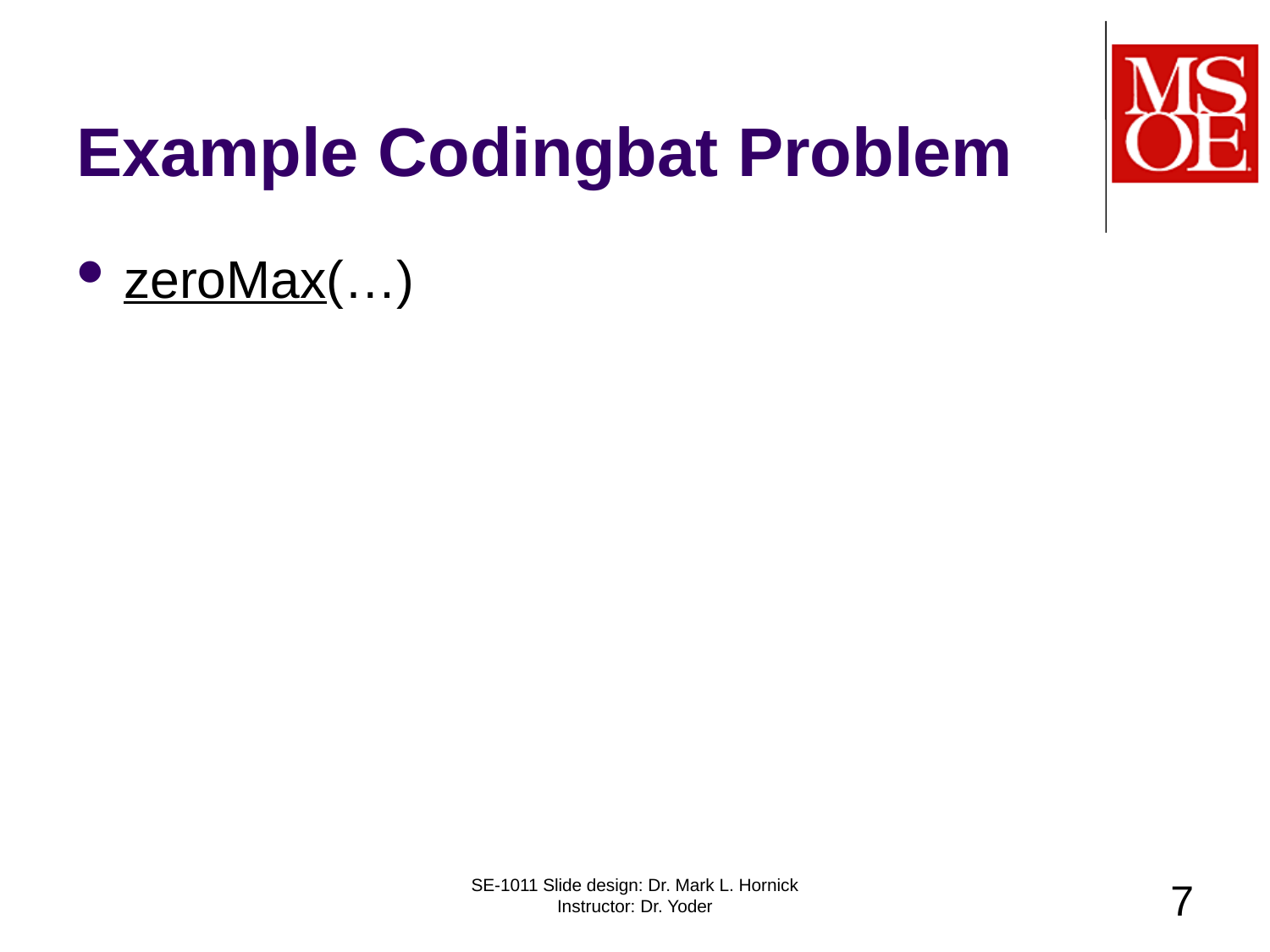

# Example Codingbat Problem
zeroMax(…)

SE-1011 Slide design: Dr. Mark L. Hornick Instructor: Dr. Yoder
7